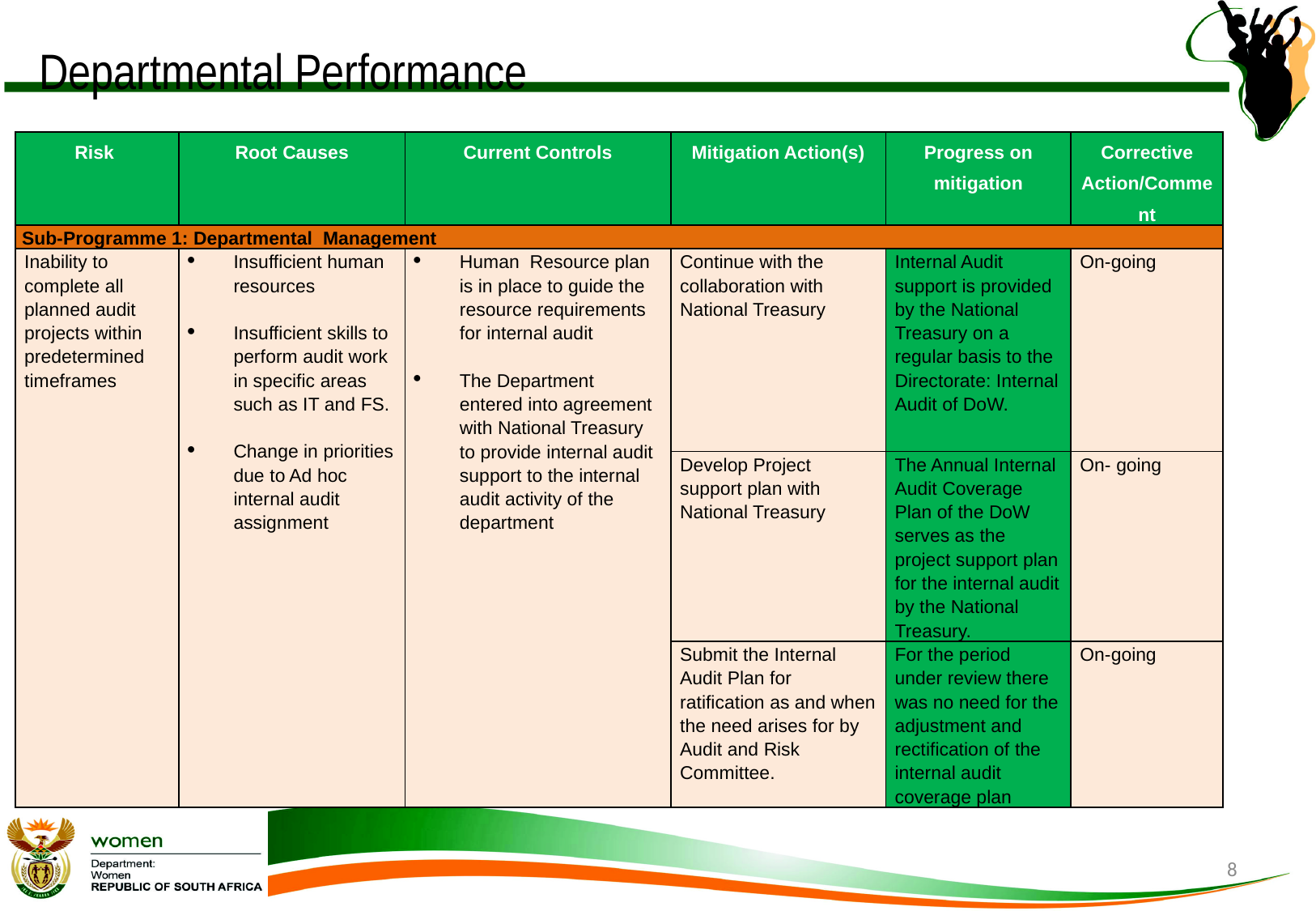

# Departmental Performance
| Risk | Root Causes | Current Controls | Mitigation Action(s) | Progress on mitigation | Corrective Action/Comment |
| --- | --- | --- | --- | --- | --- |
| Sub-Programme 1: Departmental Management |  |  |  |  |  |
| Inability to complete all planned audit projects within predetermined timeframes | Insufficient human resources Insufficient skills to perform audit work in specific areas such as IT and FS. Change in priorities due to Ad hoc internal audit assignment | Human Resource plan is in place to guide the resource requirements for internal audit The Department entered into agreement with National Treasury to provide internal audit support to the internal audit activity of the department | Continue with the collaboration with National Treasury | Internal Audit support is provided by the National Treasury on a regular basis to the Directorate: Internal Audit of DoW. | On-going |
|  |  |  | Develop Project support plan with National Treasury | The Annual Internal Audit Coverage Plan of the DoW serves as the project support plan for the internal audit by the National Treasury. | On- going |
|  |  |  | Submit the Internal Audit Plan for ratification as and when the need arises for by Audit and Risk Committee. | For the period under review there was no need for the adjustment and rectification of the internal audit coverage plan | On-going |
8